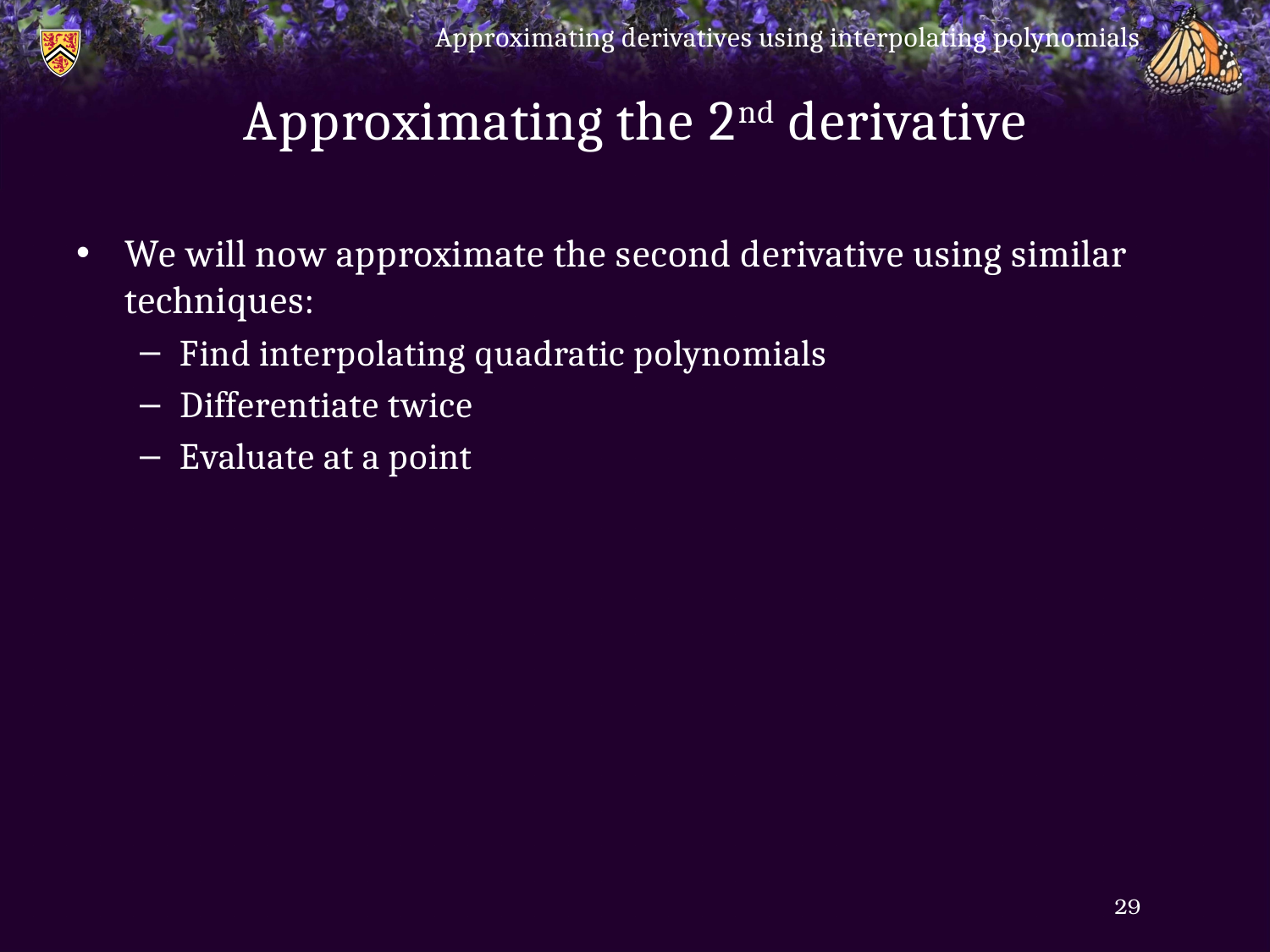

Approximating derivatives using interpolating polynomials
# Approximating the 2nd derivative
We will now approximate the second derivative using similar techniques:
Find interpolating quadratic polynomials
Differentiate twice
Evaluate at a point
29